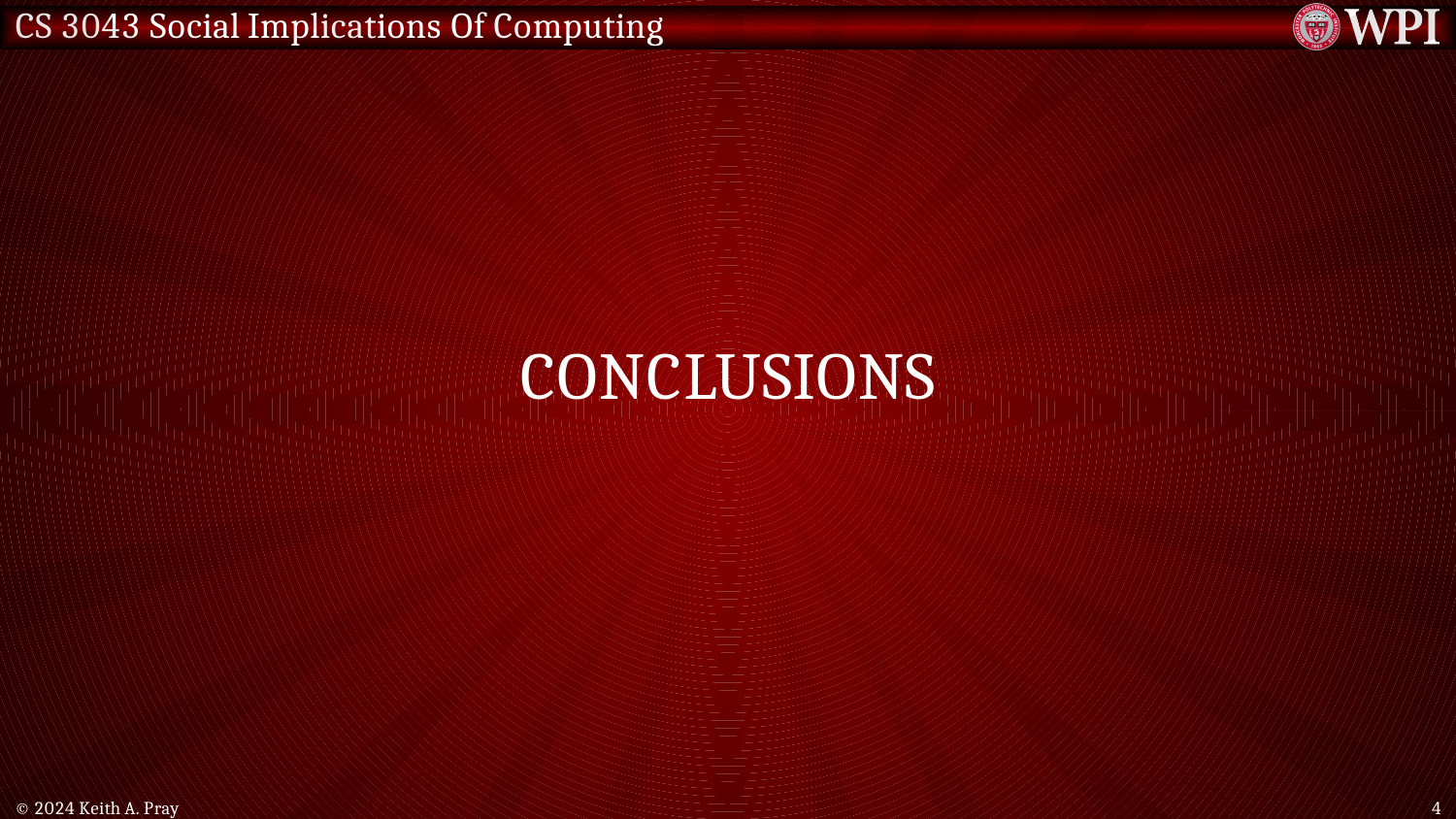

# Conclusions
© 2024 Keith A. Pray
4